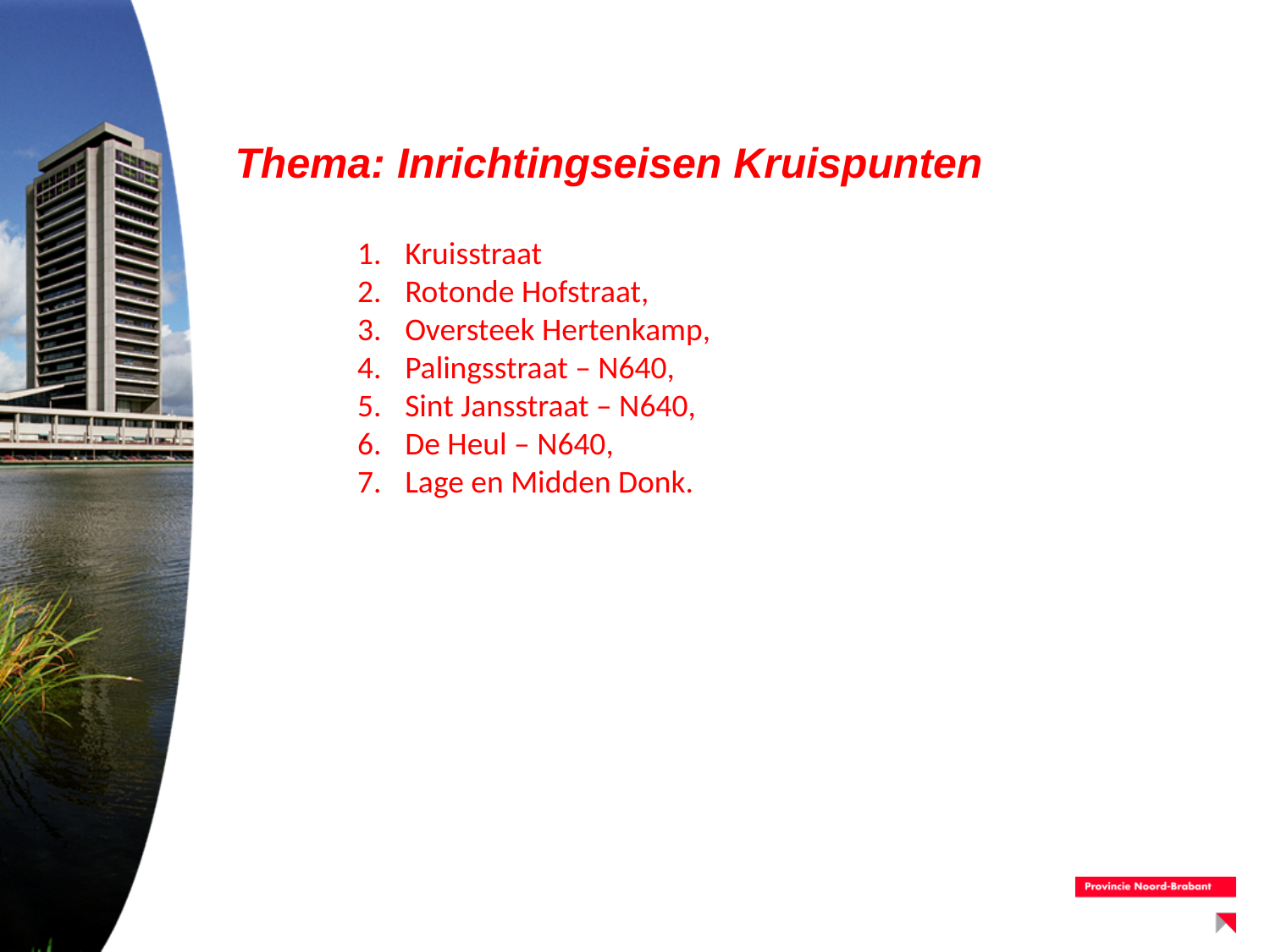

# Thema: Inrichtingseisen Kruispunten
Kruisstraat
Rotonde Hofstraat,
Oversteek Hertenkamp,
Palingsstraat – N640,
Sint Jansstraat – N640,
De Heul – N640,
Lage en Midden Donk.